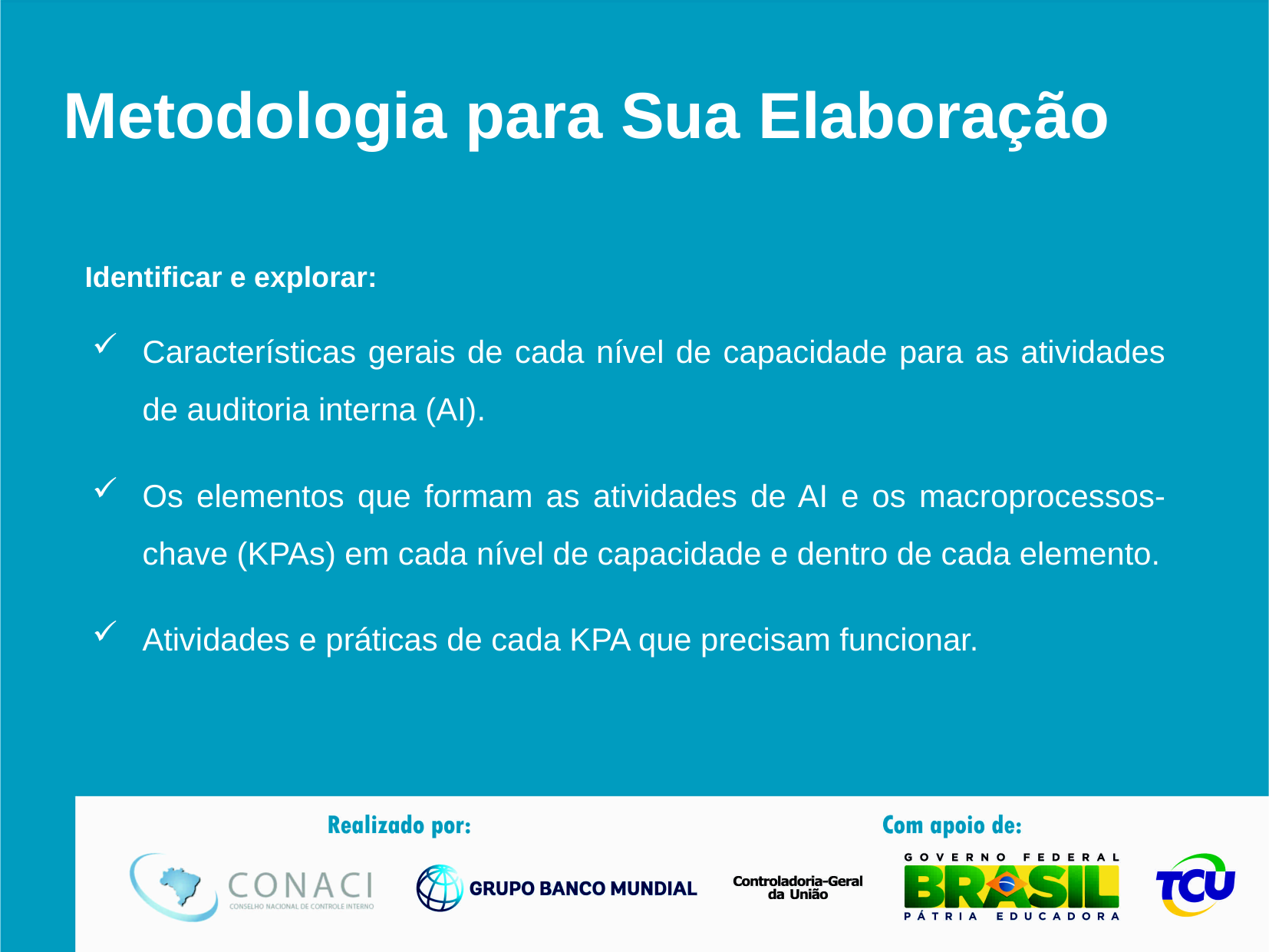

# Metodologia para Sua Elaboração
Identificar e explorar:
Características gerais de cada nível de capacidade para as atividades de auditoria interna (AI).
Os elementos que formam as atividades de AI e os macroprocessos-chave (KPAs) em cada nível de capacidade e dentro de cada elemento.
Atividades e práticas de cada KPA que precisam funcionar.